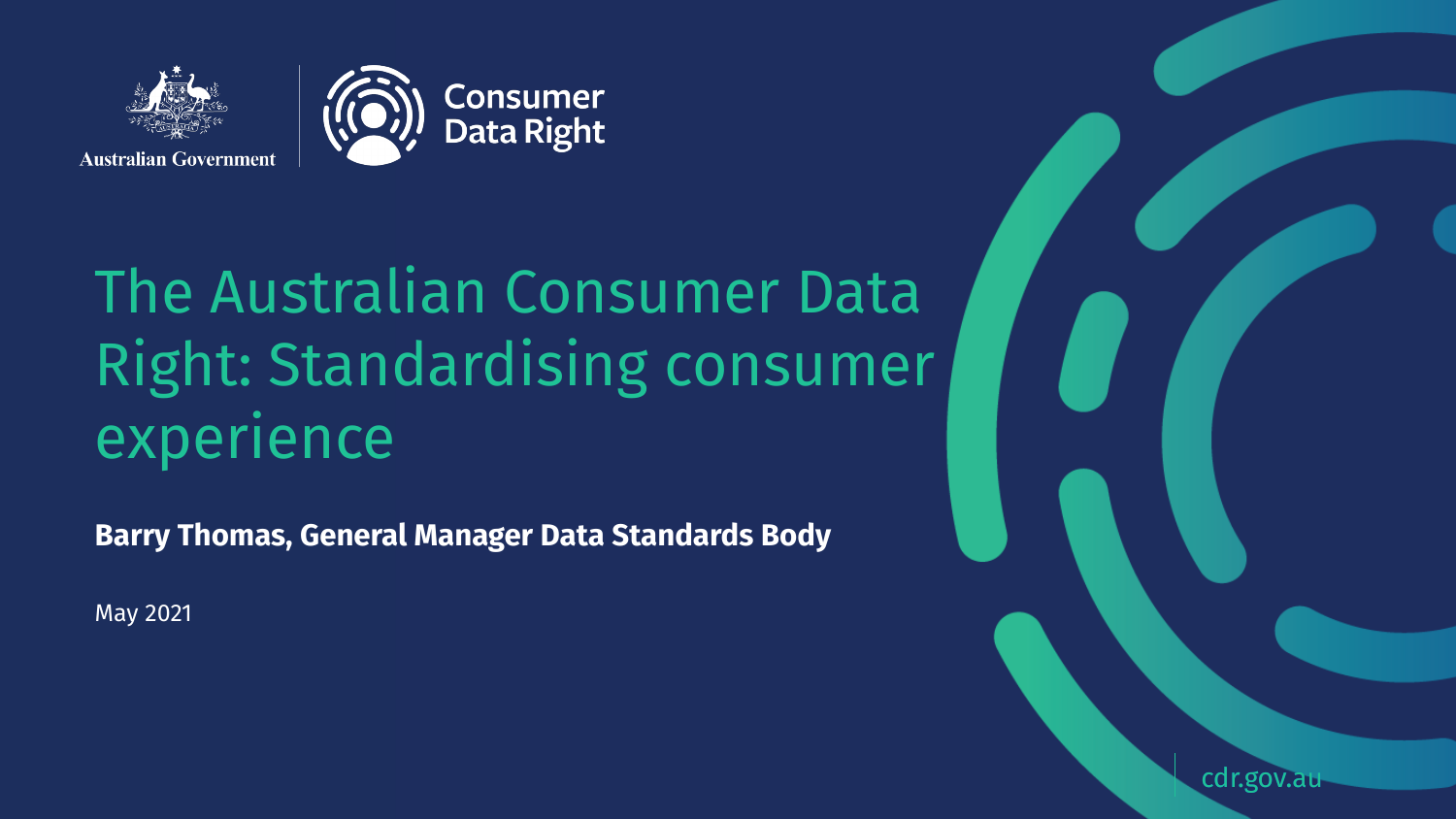

# The Australian Consumer Data Right: Standardising consumer experience
Barry Thomas, General Manager Data Standards Body
May 2021